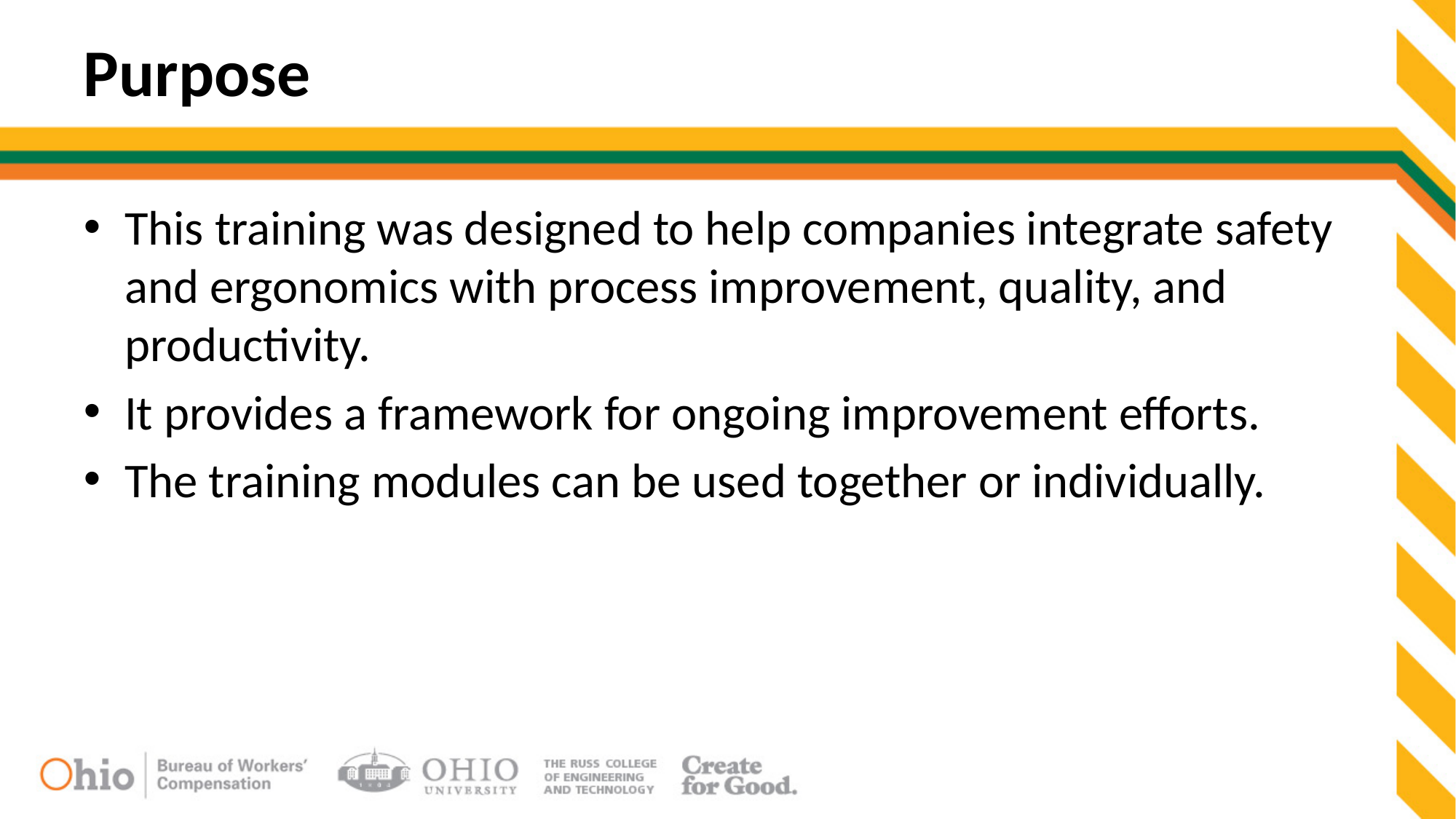

# Purpose
This training was designed to help companies integrate safety and ergonomics with process improvement, quality, and productivity.
It provides a framework for ongoing improvement efforts.
The training modules can be used together or individually.